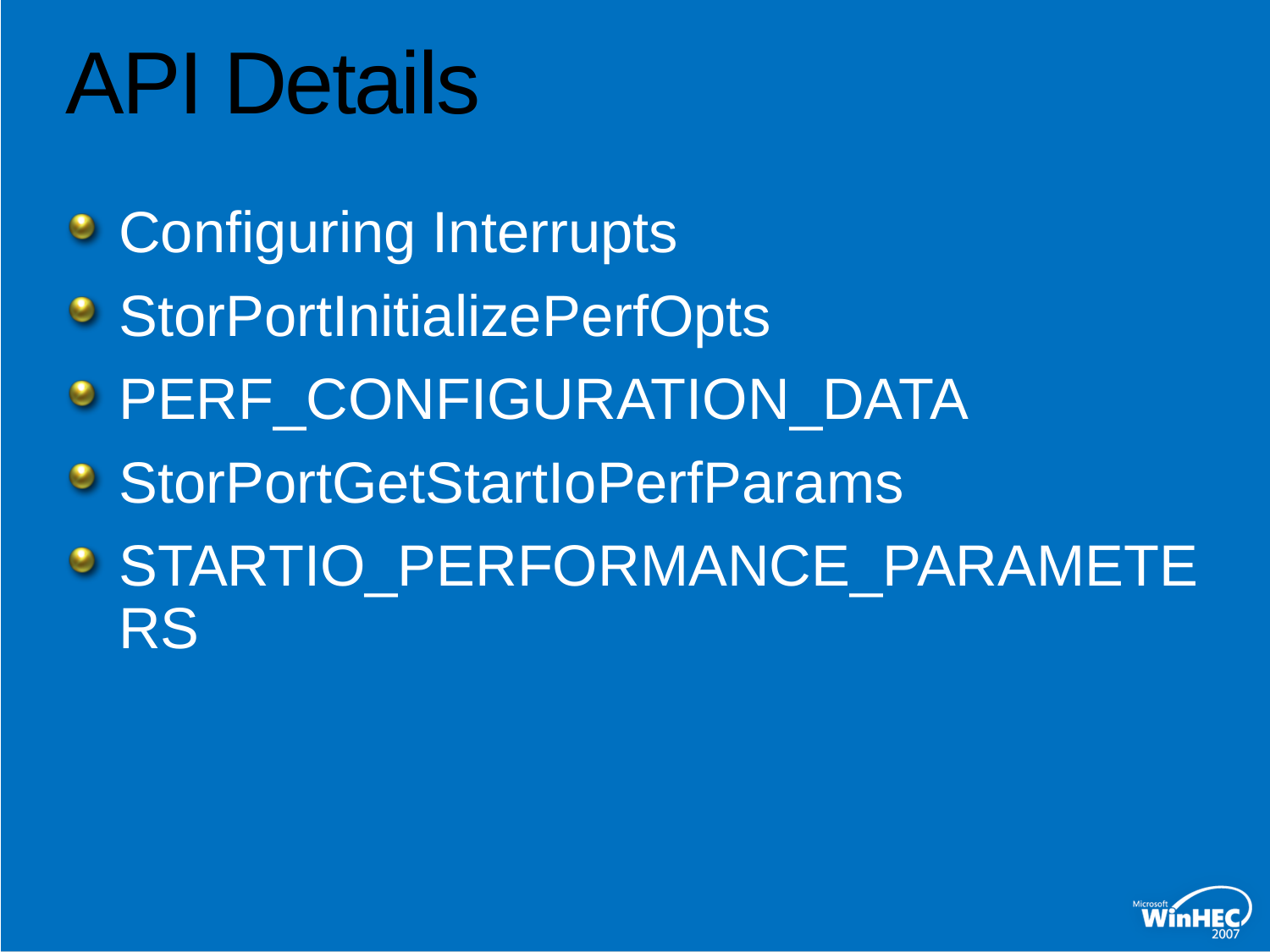

# API Details
Configuring Interrupts
StorPortInitializePerfOpts
PERF_CONFIGURATION_DATA
StorPortGetStartIoPerfParams
STARTIO_PERFORMANCE_PARAMETERS